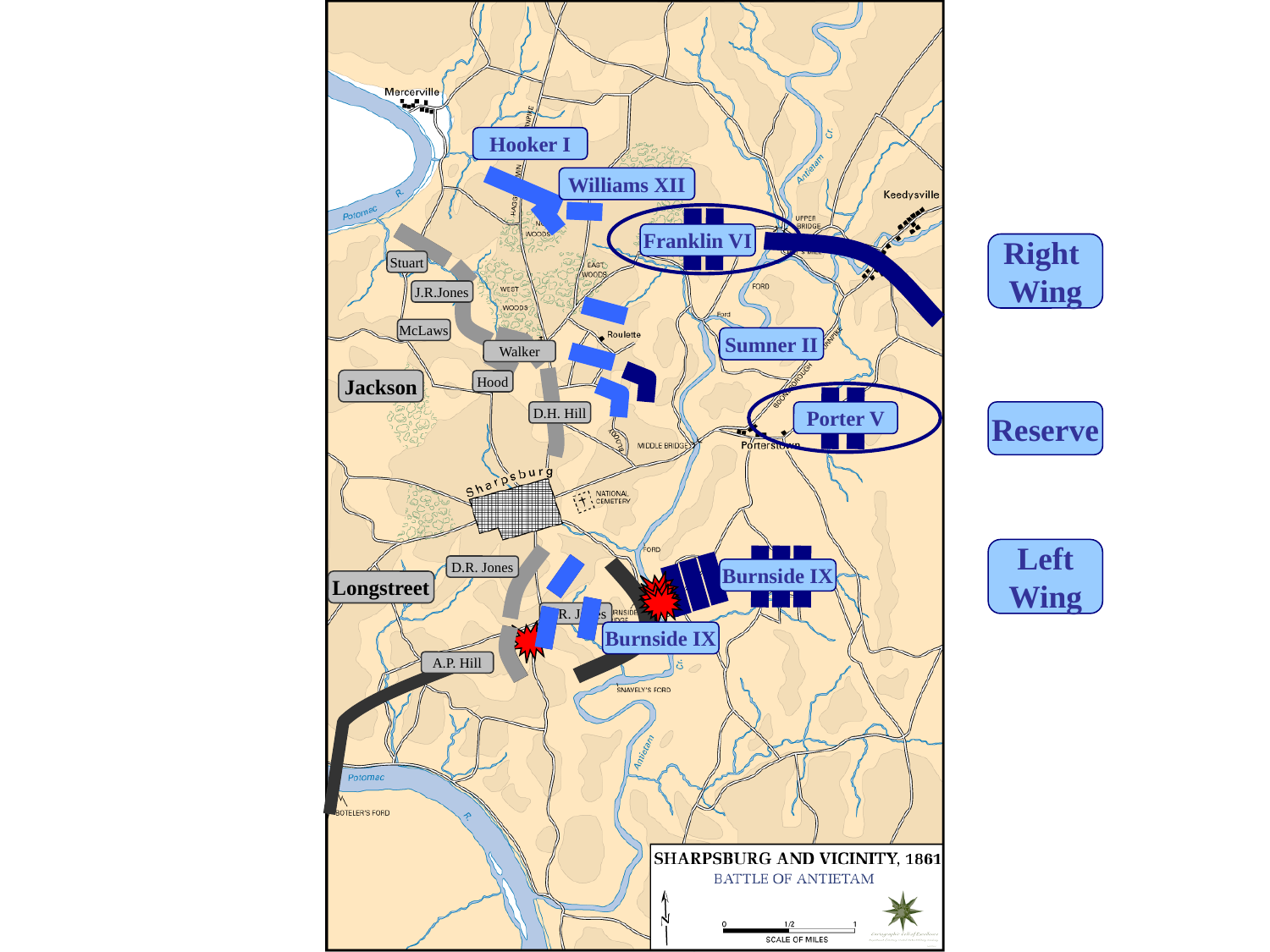

Hooker I
Williams XII

Franklin VI

Right
Wing

Stuart

J.R.Jones

McLaws
Sumner II

Walker

Jackson
Hood

D.H. Hill
Porter V
Reserve
Left
Wing

D.R. Jones

Burnside IX

Longstreet

D.R. Jones

Burnside IX

A.P. Hill